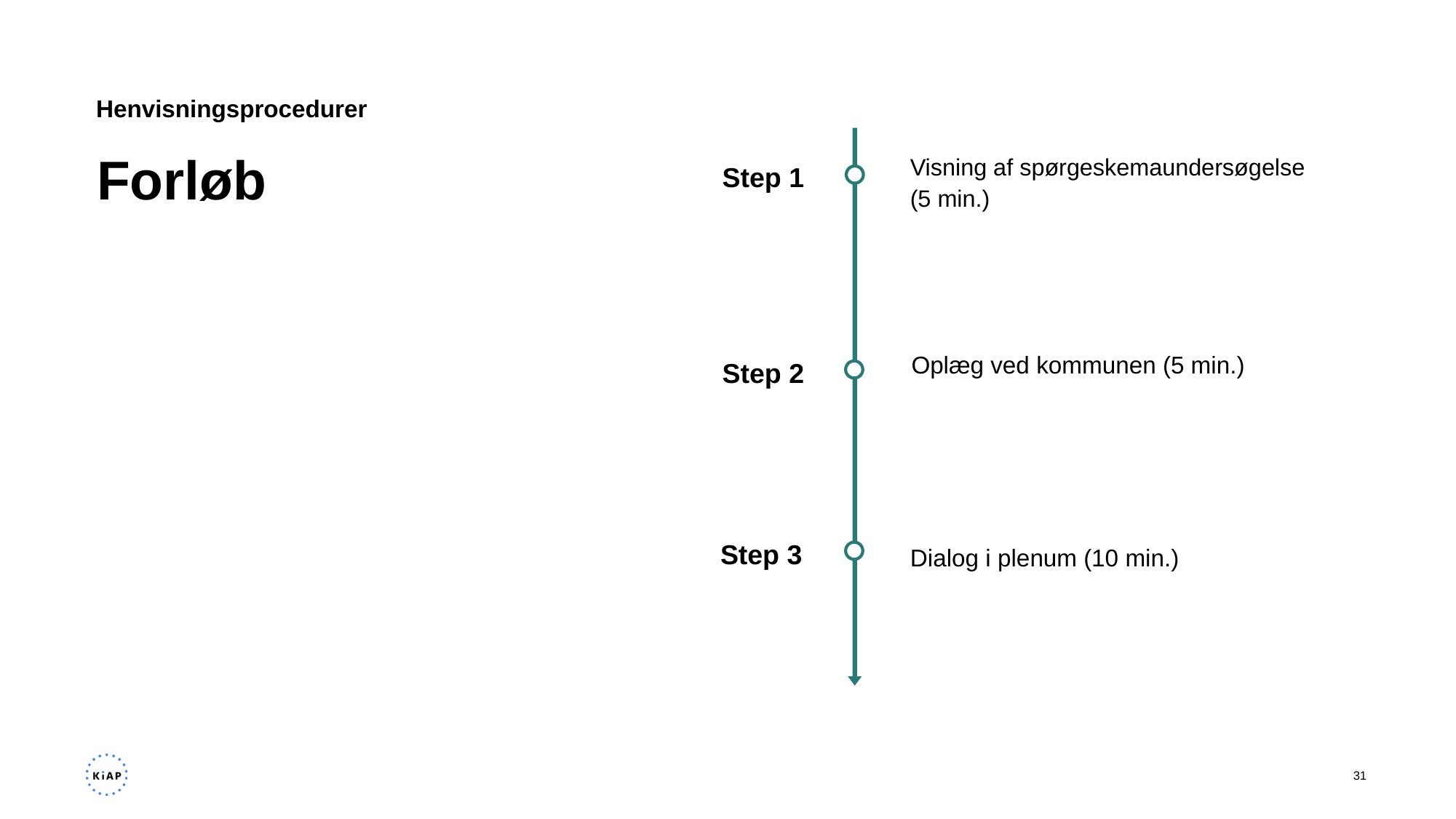

Henvisningsprocedurer

Visning af spørgeskemaundersøgelse (5 min.)
# Forløb
Step 1

Oplæg ved kommunen (5 min.)
Step 2

Step 3
Dialog i plenum (10 min.)